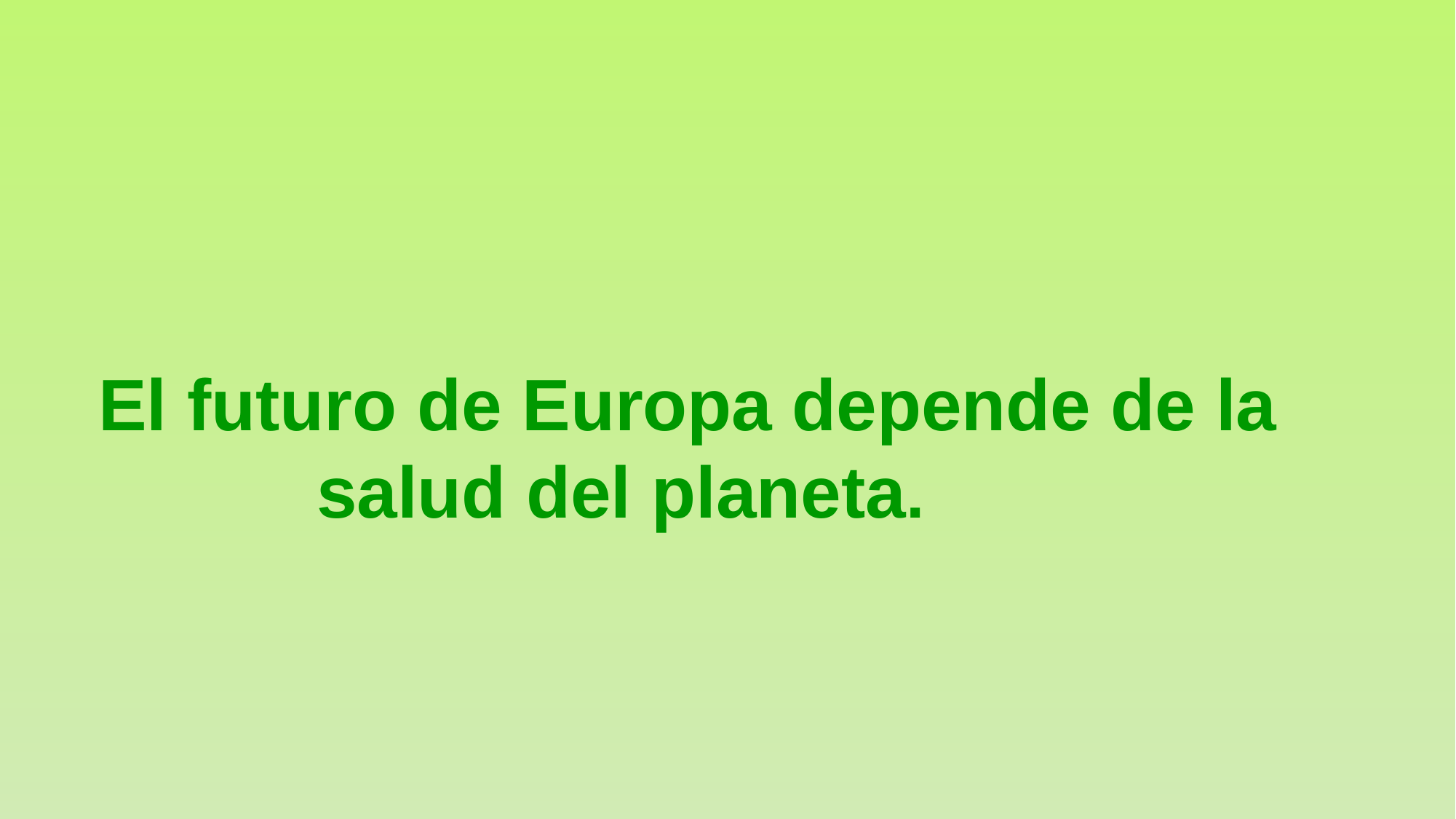

El futuro de Europa depende de la 			salud del planeta.